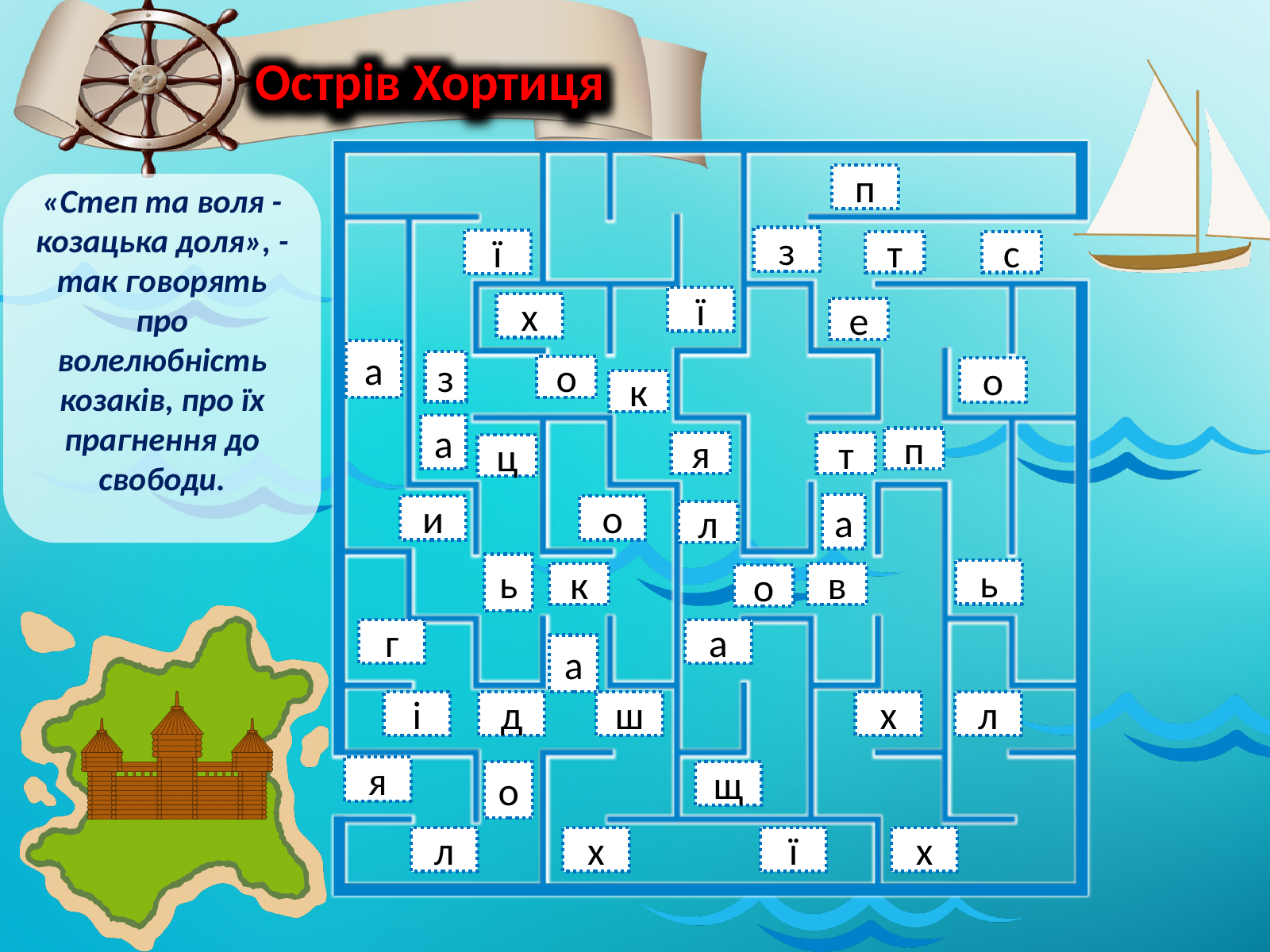

Острів Хортиця

п

«Степ та воля - козацька доля», - так говорять про волелюбність козаків, про їх прагнення до свободи.

з
ї
т
с

ї
х
е
а
з
о
о
к

а
п
я
т
ц

а
и
о
л

ь
ь
к
в
о

г
а
а

і
д
ш
х
л

я
о
щ
л
х
ї
х